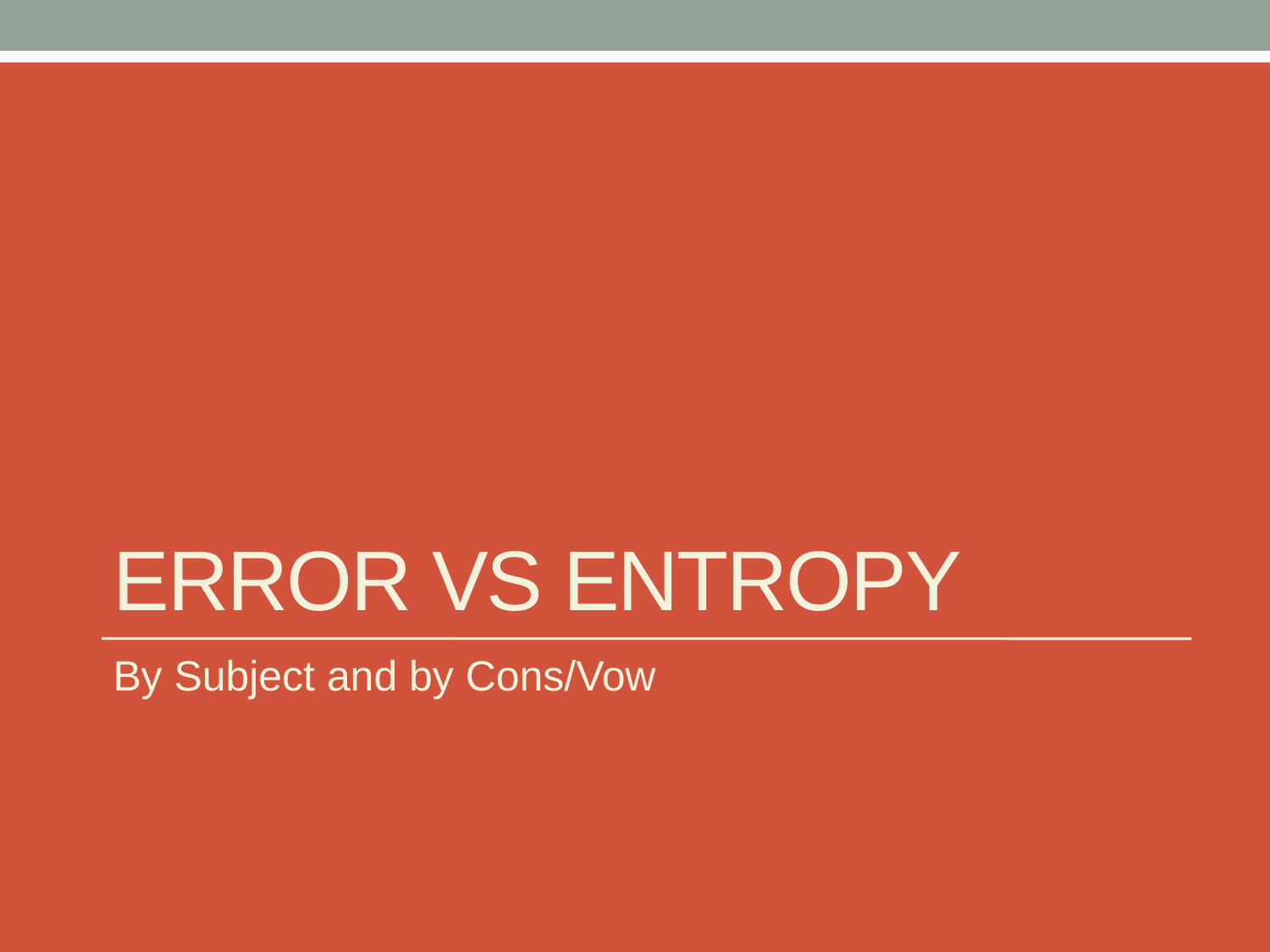

# Error vs Entropy
By Subject and by Cons/Vow